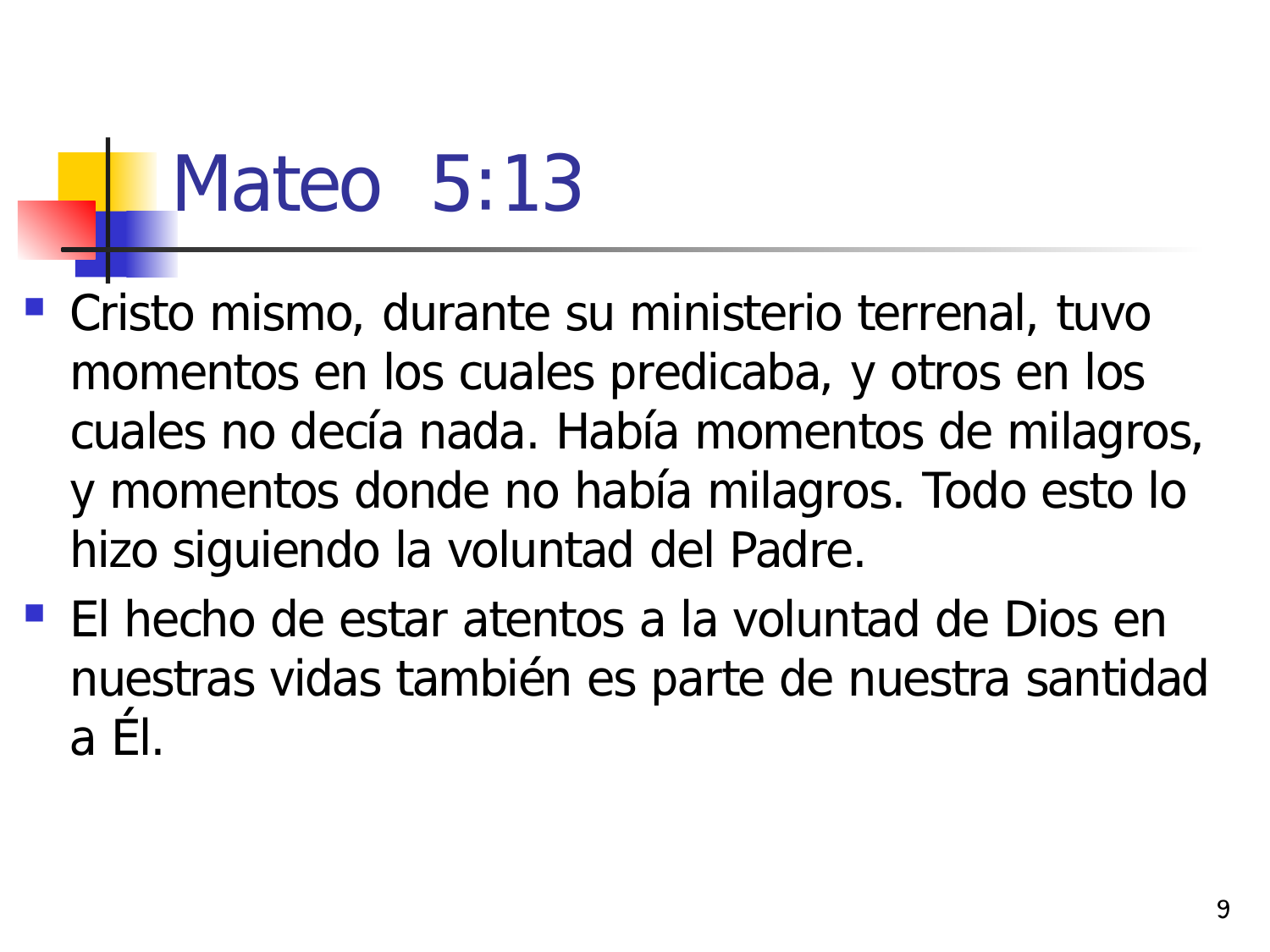

# Mateo  5:13
Cristo mismo, durante su ministerio terrenal, tuvo momentos en los cuales predicaba, y otros en los cuales no decía nada. Había momentos de milagros, y momentos donde no había milagros. Todo esto lo hizo siguiendo la voluntad del Padre.
El hecho de estar atentos a la voluntad de Dios en nuestras vidas también es parte de nuestra santidad a Él.
9